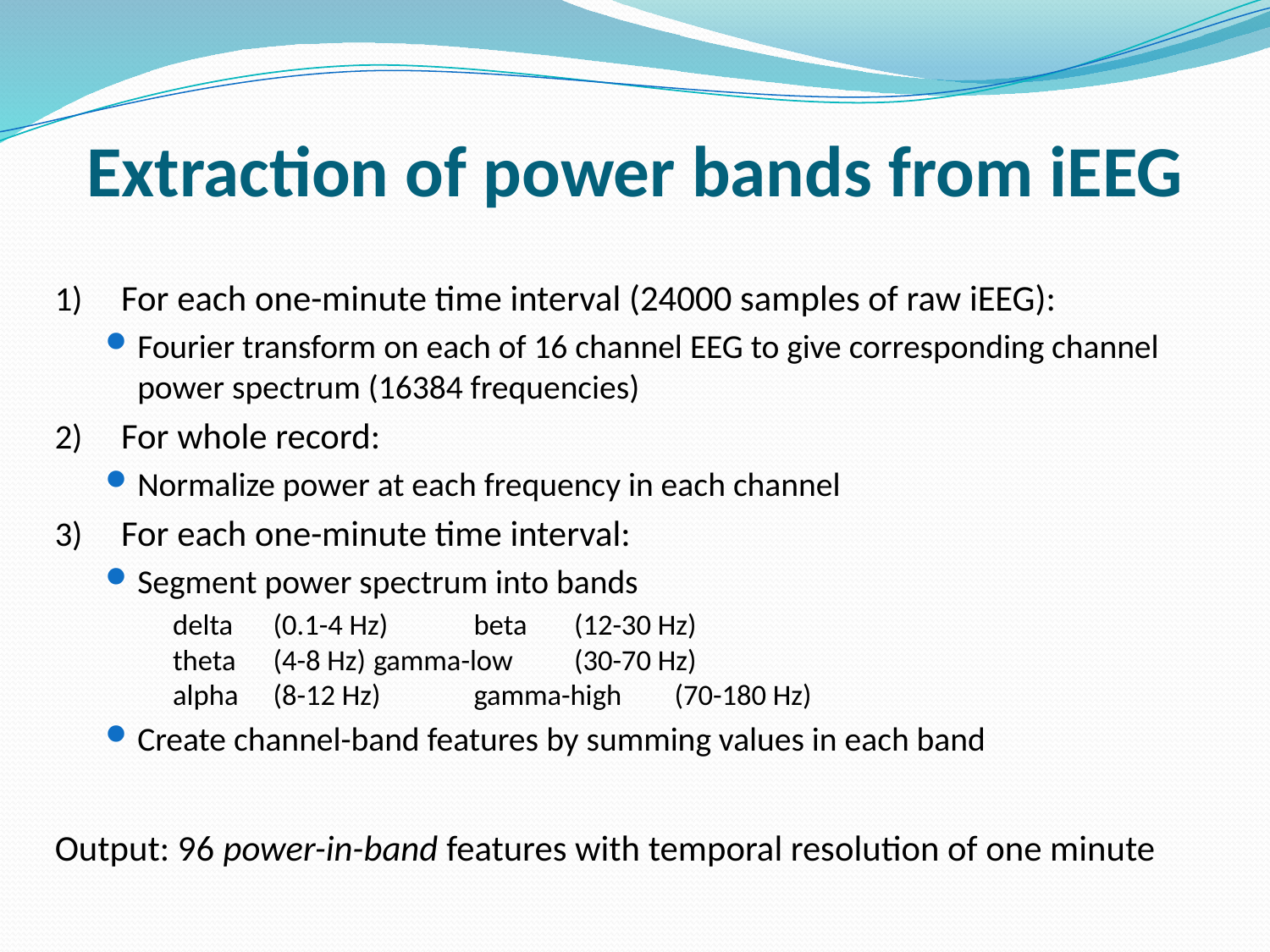

# Extraction of power bands from iEEG
For each one-minute time interval (24000 samples of raw iEEG):
Fourier transform on each of 16 channel EEG to give corresponding channel power spectrum (16384 frequencies)
For whole record:
Normalize power at each frequency in each channel
For each one-minute time interval:
Segment power spectrum into bands
	delta	(0.1-4 Hz) 		beta		(12-30 Hz)
theta	(4-8 Hz)			gamma-low 	(30-70 Hz)
alpha	(8-12 Hz)			gamma-high	(70-180 Hz)
Create channel-band features by summing values in each band

Output: 96 power-in-band features with temporal resolution of one minute